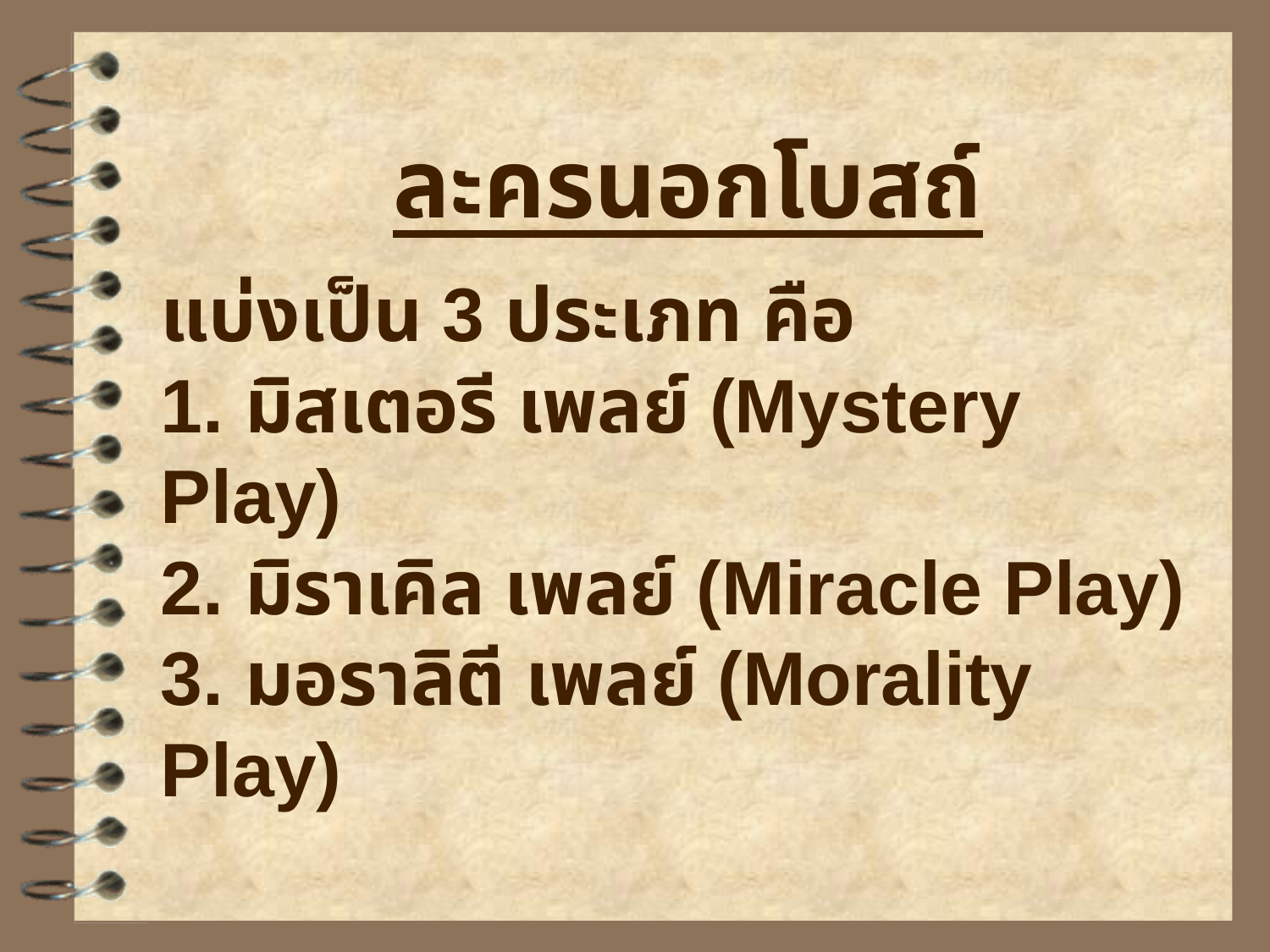

ละครนอกโบสถ์
แบ่งเป็น 3 ประเภท คือ
1. มิสเตอรี เพลย์ (Mystery Play)
2. มิราเคิล เพลย์ (Miracle Play)
3. มอราลิตี เพลย์ (Morality Play)